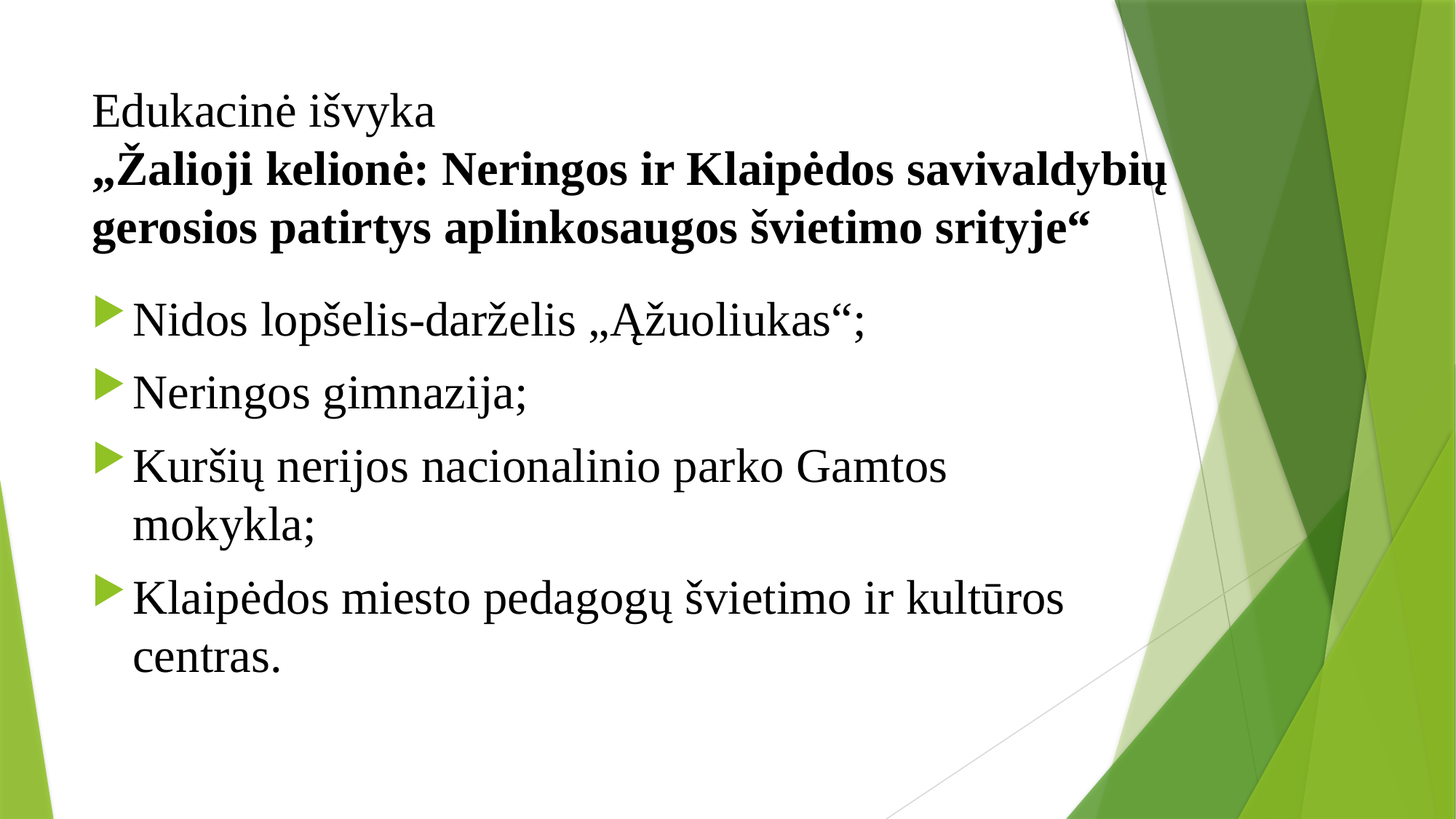

# Edukacinė išvyka „Žalioji kelionė: Neringos ir Klaipėdos savivaldybių gerosios patirtys aplinkosaugos švietimo srityje“
Nidos lopšelis-darželis „Ąžuoliukas“;
Neringos gimnazija;
Kuršių nerijos nacionalinio parko Gamtos mokykla;
Klaipėdos miesto pedagogų švietimo ir kultūros centras.